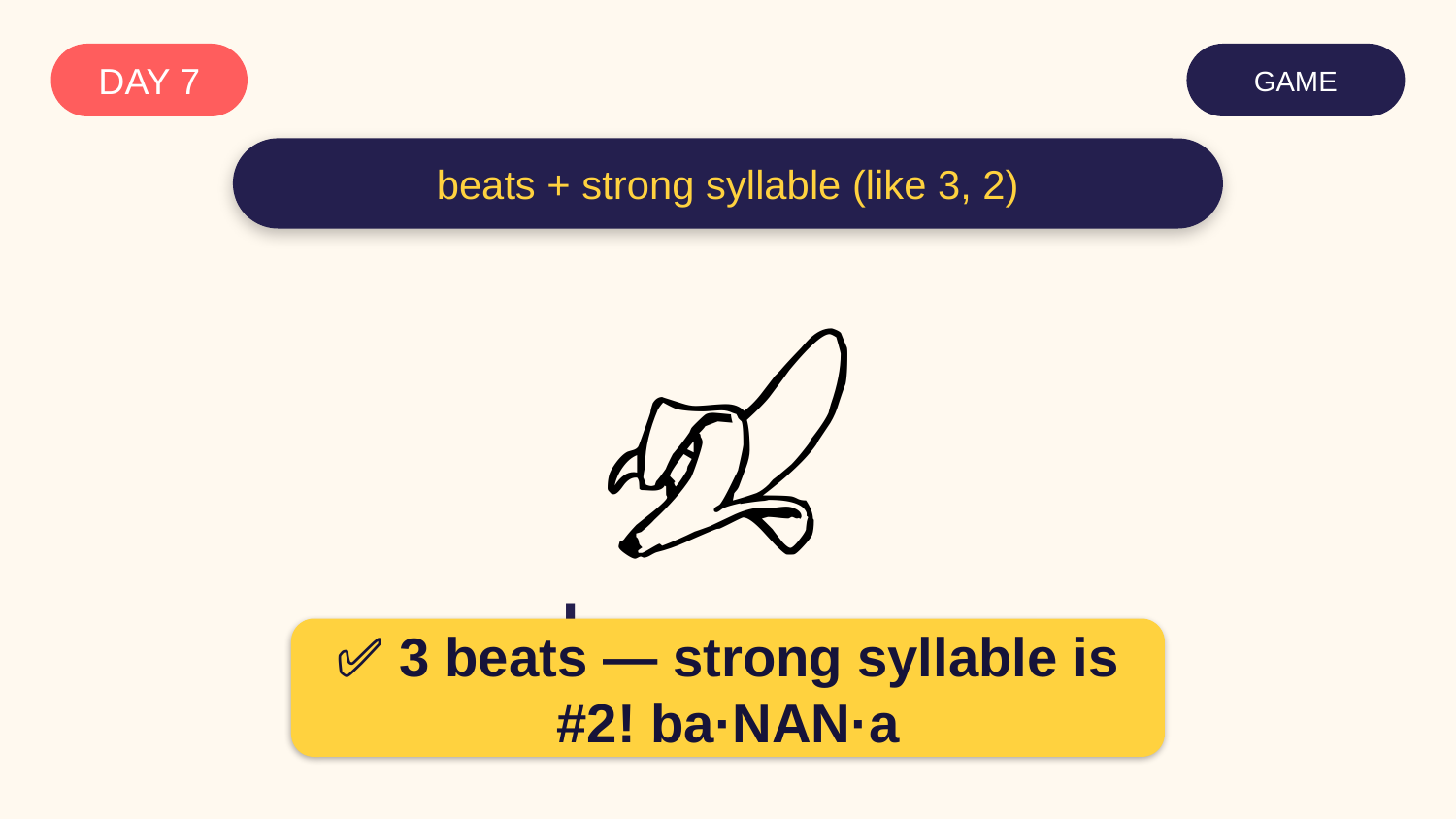

DAY 7

GAME

beats + strong syllable (like 3, 2)
🍌
banana
✅ 3 beats — strong syllable is #2! ba·NAN·a